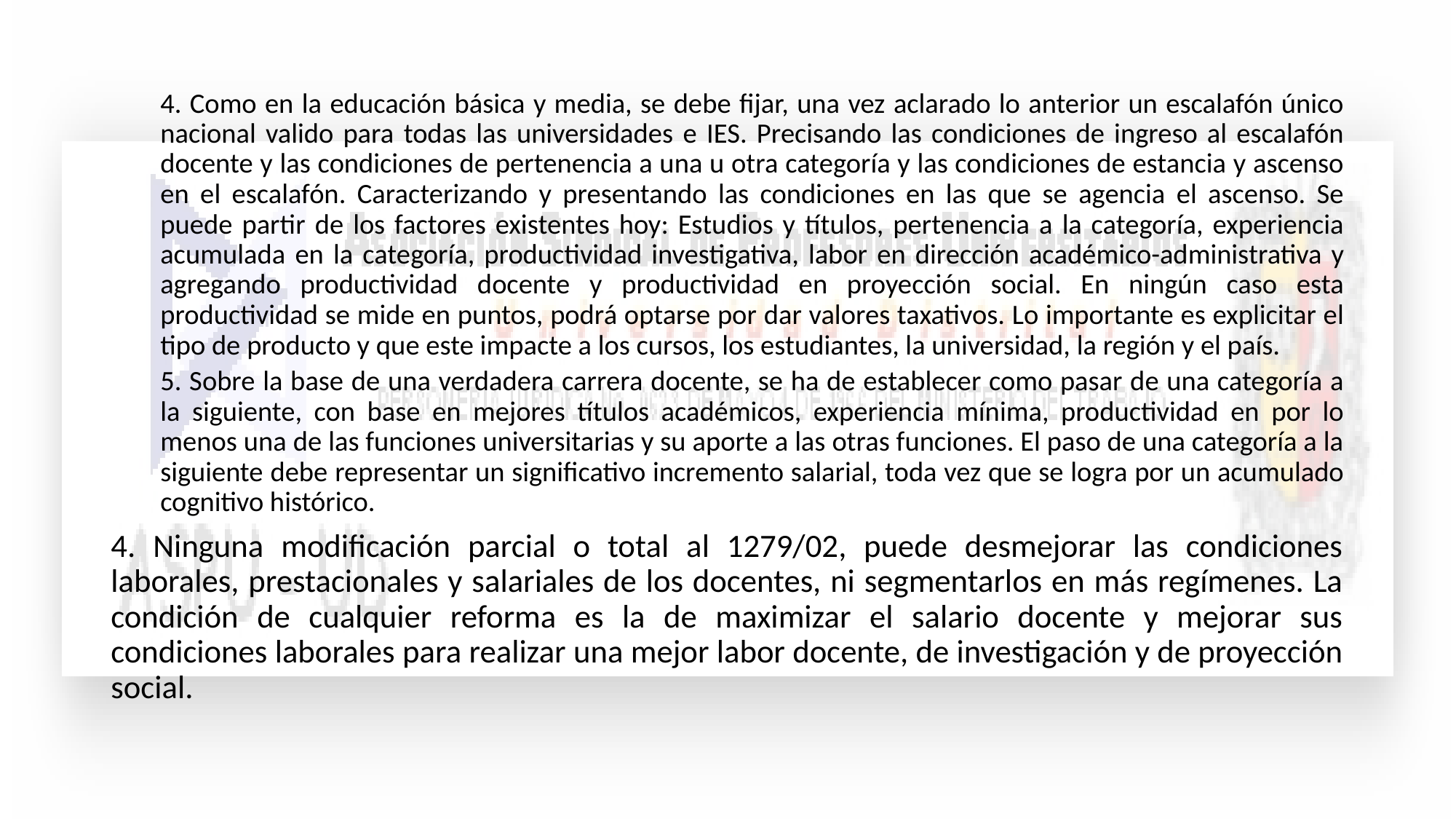

4. Como en la educación básica y media, se debe fijar, una vez aclarado lo anterior un escalafón único nacional valido para todas las universidades e IES. Precisando las condiciones de ingreso al escalafón docente y las condiciones de pertenencia a una u otra categoría y las condiciones de estancia y ascenso en el escalafón. Caracterizando y presentando las condiciones en las que se agencia el ascenso. Se puede partir de los factores existentes hoy: Estudios y títulos, pertenencia a la categoría, experiencia acumulada en la categoría, productividad investigativa, labor en dirección académico-administrativa y agregando productividad docente y productividad en proyección social. En ningún caso esta productividad se mide en puntos, podrá optarse por dar valores taxativos. Lo importante es explicitar el tipo de producto y que este impacte a los cursos, los estudiantes, la universidad, la región y el país.
5. Sobre la base de una verdadera carrera docente, se ha de establecer como pasar de una categoría a la siguiente, con base en mejores títulos académicos, experiencia mínima, productividad en por lo menos una de las funciones universitarias y su aporte a las otras funciones. El paso de una categoría a la siguiente debe representar un significativo incremento salarial, toda vez que se logra por un acumulado cognitivo histórico.
4. Ninguna modificación parcial o total al 1279/02, puede desmejorar las condiciones laborales, prestacionales y salariales de los docentes, ni segmentarlos en más regímenes. La condición de cualquier reforma es la de maximizar el salario docente y mejorar sus condiciones laborales para realizar una mejor labor docente, de investigación y de proyección social.